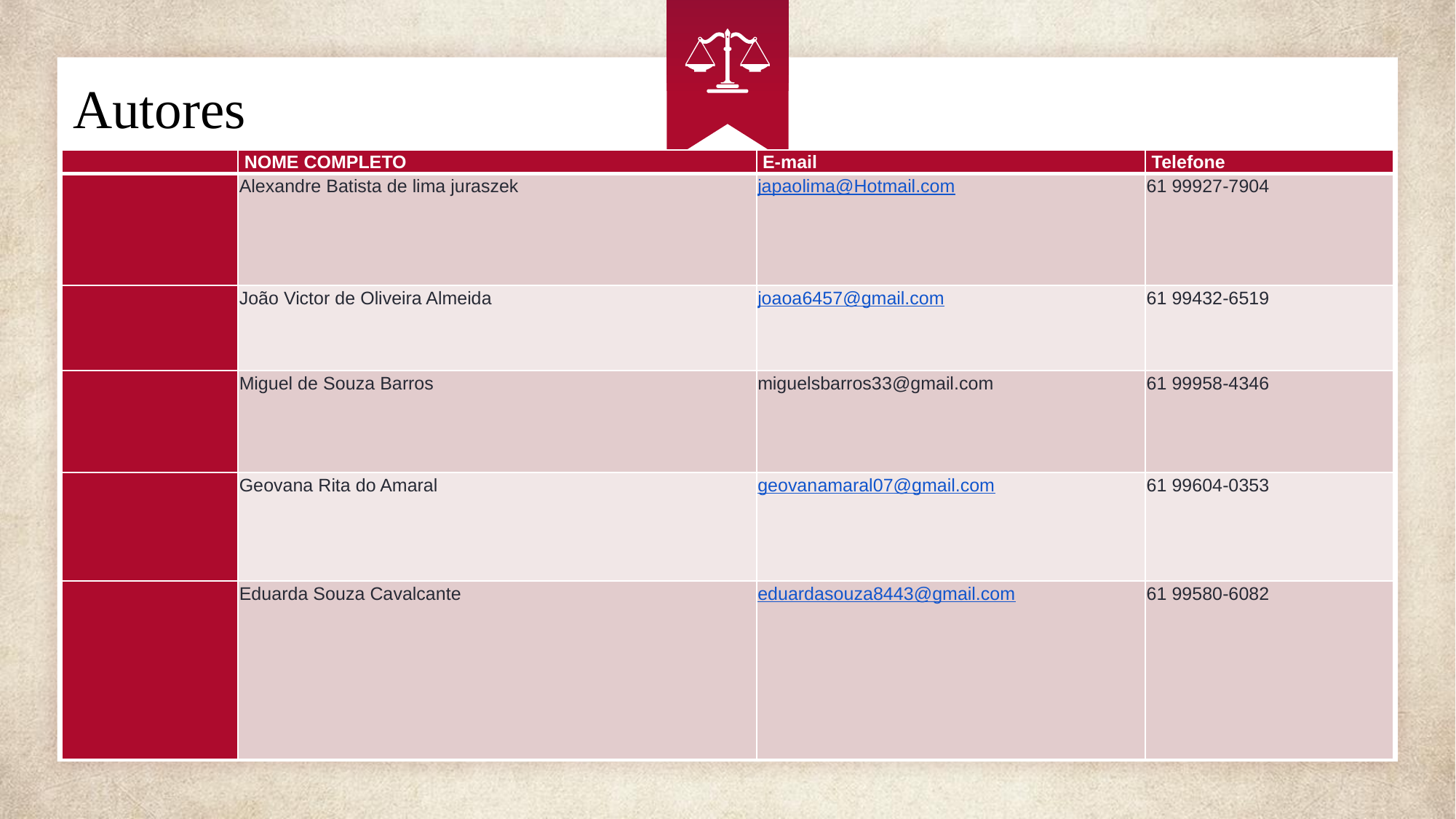

Autores
|  | NOME COMPLETO | E-mail | Telefone |
| --- | --- | --- | --- |
|  | Alexandre Batista de lima juraszek | japaolima@Hotmail.com | 61 99927-7904 |
|  | João Victor de Oliveira Almeida | joaoa6457@gmail.com | 61 99432-6519 |
|  | Miguel de Souza Barros | miguelsbarros33@gmail.com | 61 99958-4346 |
|  | Geovana Rita do Amaral | geovanamaral07@gmail.com | 61 99604-0353 |
|  | Eduarda Souza Cavalcante | eduardasouza8443@gmail.com | 61 99580-6082 |
Autores:
 Aluno(a)/Equipe